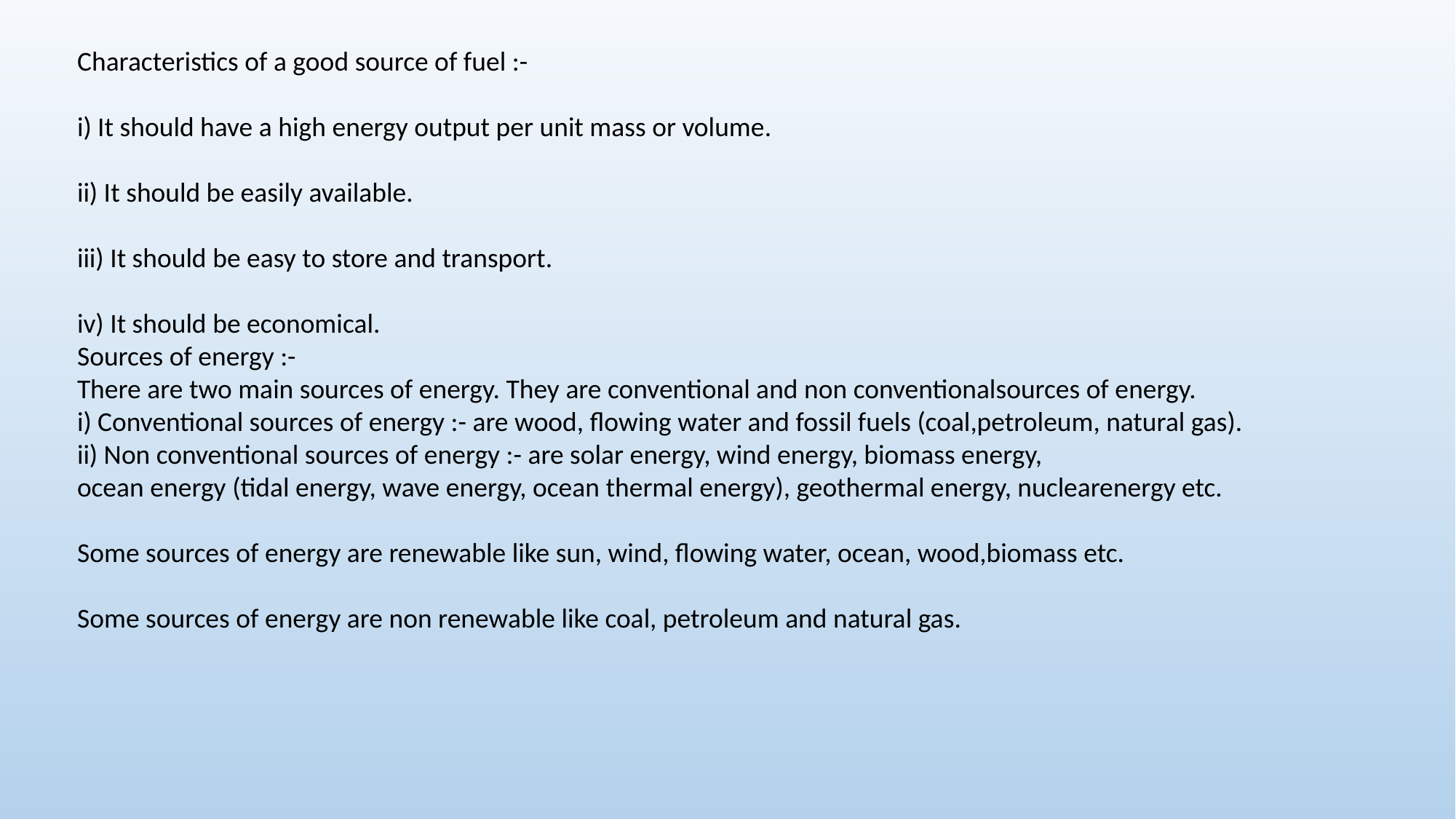

Characteristics of a good source of fuel :-

i) It should have a high energy output per unit mass or volume.

ii) It should be easily available.

iii) It should be easy to store and transport.

iv) It should be economical.
Sources of energy :-
There are two main sources of energy. They are conventional and non conventionalsources of energy.
i) Conventional sources of energy :- are wood, flowing water and fossil fuels (coal,petroleum, natural gas).
ii) Non conventional sources of energy :- are solar energy, wind energy, biomass energy,
ocean energy (tidal energy, wave energy, ocean thermal energy), geothermal energy, nuclearenergy etc.

Some sources of energy are renewable like sun, wind, flowing water, ocean, wood,biomass etc.

Some sources of energy are non renewable like coal, petroleum and natural gas.